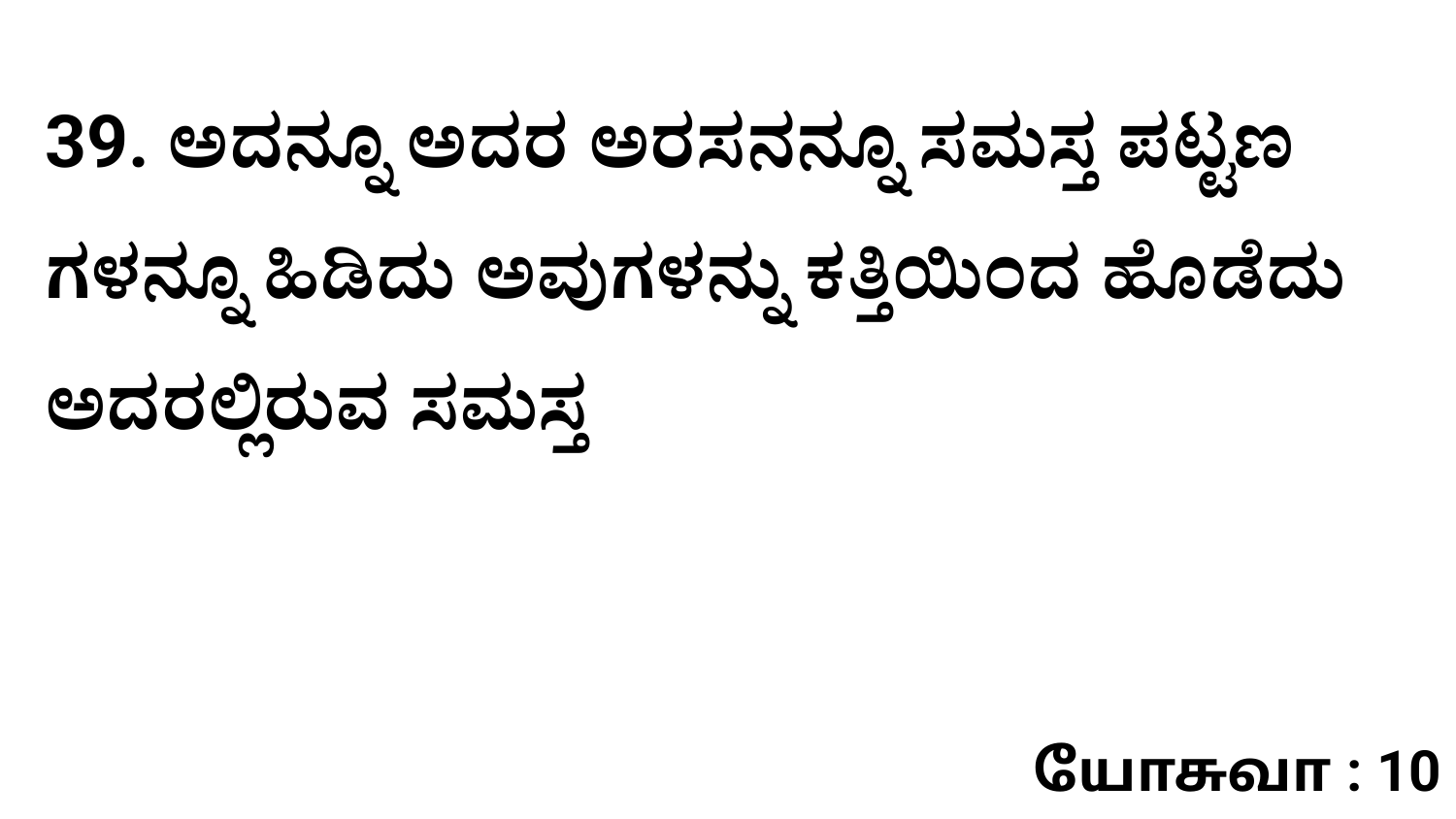

39. ಅದನ್ನೂ ಅದರ ಅರಸನನ್ನೂ ಸಮಸ್ತ ಪಟ್ಟಣ ಗಳನ್ನೂ ಹಿಡಿದು ಅವುಗಳನ್ನು ಕತ್ತಿಯಿಂದ ಹೊಡೆದು ಅದರಲ್ಲಿರುವ ಸಮಸ್ತ
யோசுவா : 10